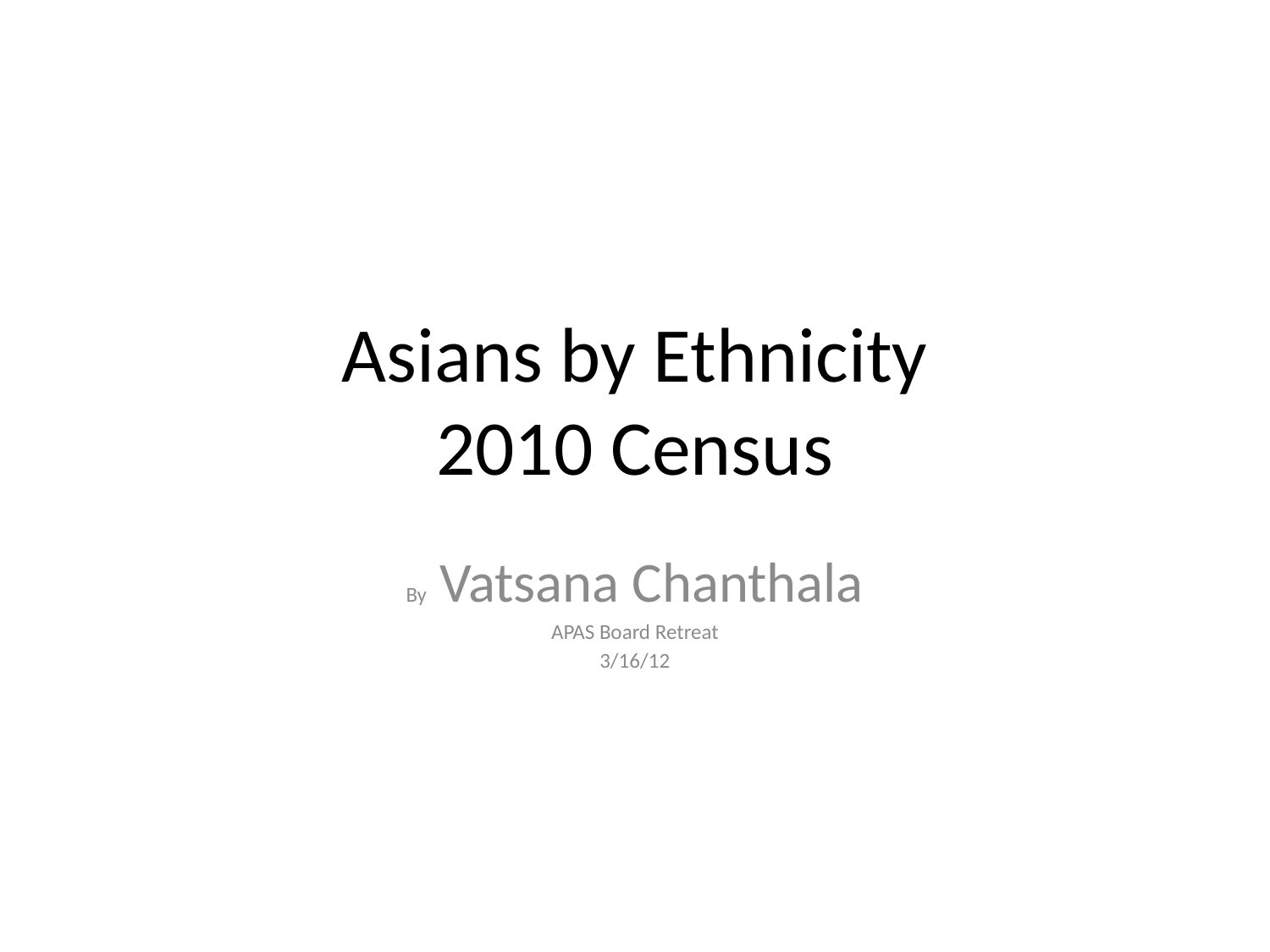

# Asians by Ethnicity 2010 Census
By Vatsana Chanthala
APAS Board Retreat
3/16/12